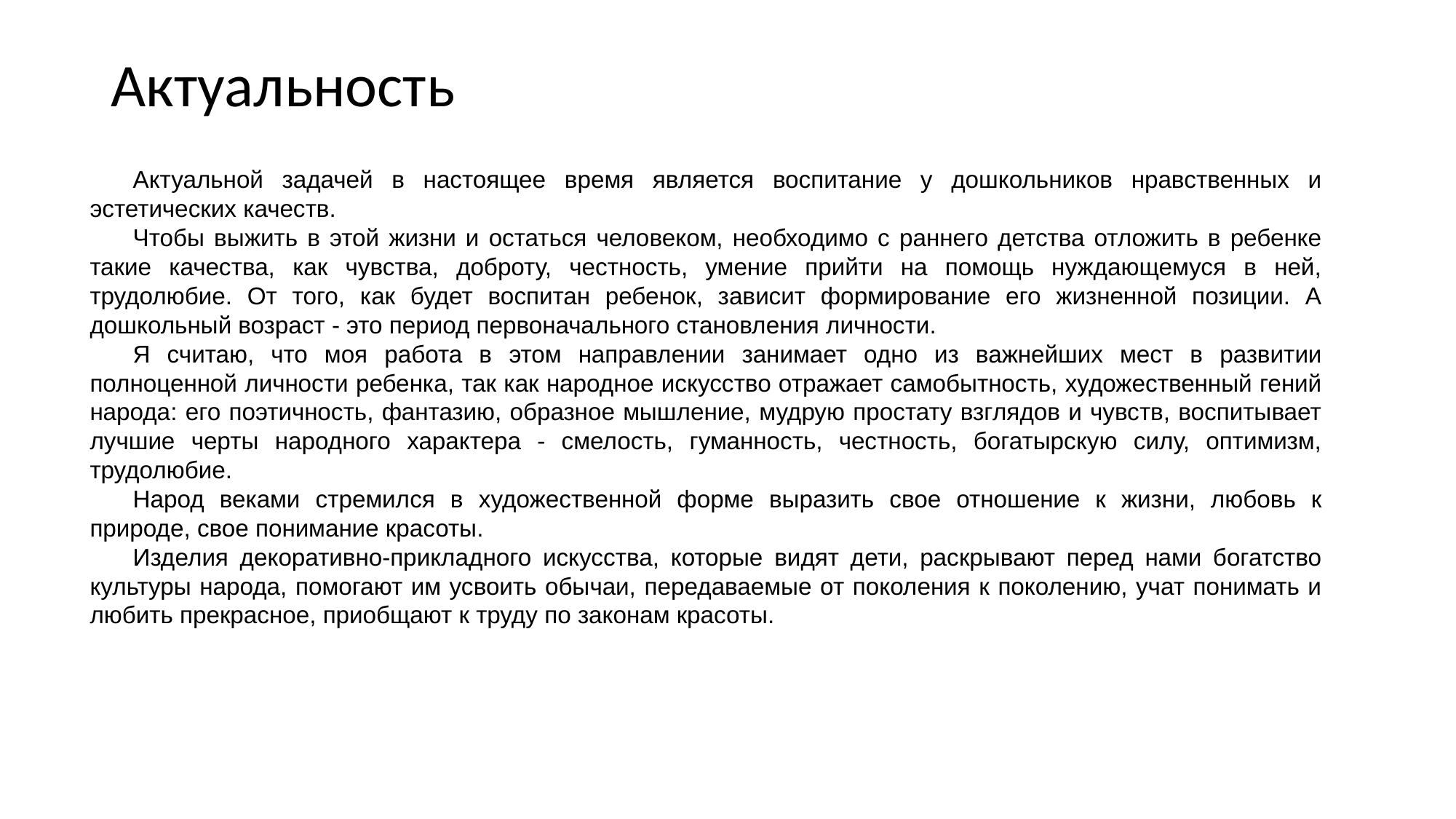

# Актуальность
Актуальной задачей в настоящее время является воспитание у дошкольников нравственных и эстетических качеств.
Чтобы выжить в этой жизни и остаться человеком, необходимо с раннего детства отложить в ребенке такие качества, как чувства, доброту, честность, умение прийти на помощь нуждающемуся в ней, трудолюбие. От того, как будет воспитан ребенок, зависит формирование его жизненной позиции. А дошкольный возраст - это период первоначального становления личности.
Я считаю, что моя работа в этом направлении занимает одно из важнейших мест в развитии полноценной личности ребенка, так как народное искусство отражает самобытность, художественный гений народа: его поэтичность, фантазию, образное мышление, мудрую простату взглядов и чувств, воспитывает лучшие черты народного характера - смелость, гуманность, честность, богатырскую силу, оптимизм, трудолюбие.
Народ веками стремился в художественной форме выразить свое отношение к жизни, любовь к природе, свое понимание красоты.
Изделия декоративно-прикладного искусства, которые видят дети, раскрывают перед нами богатство культуры народа, помогают им усвоить обычаи, передаваемые от поколения к поколению, учат понимать и любить прекрасное, приобщают к труду по законам красоты.